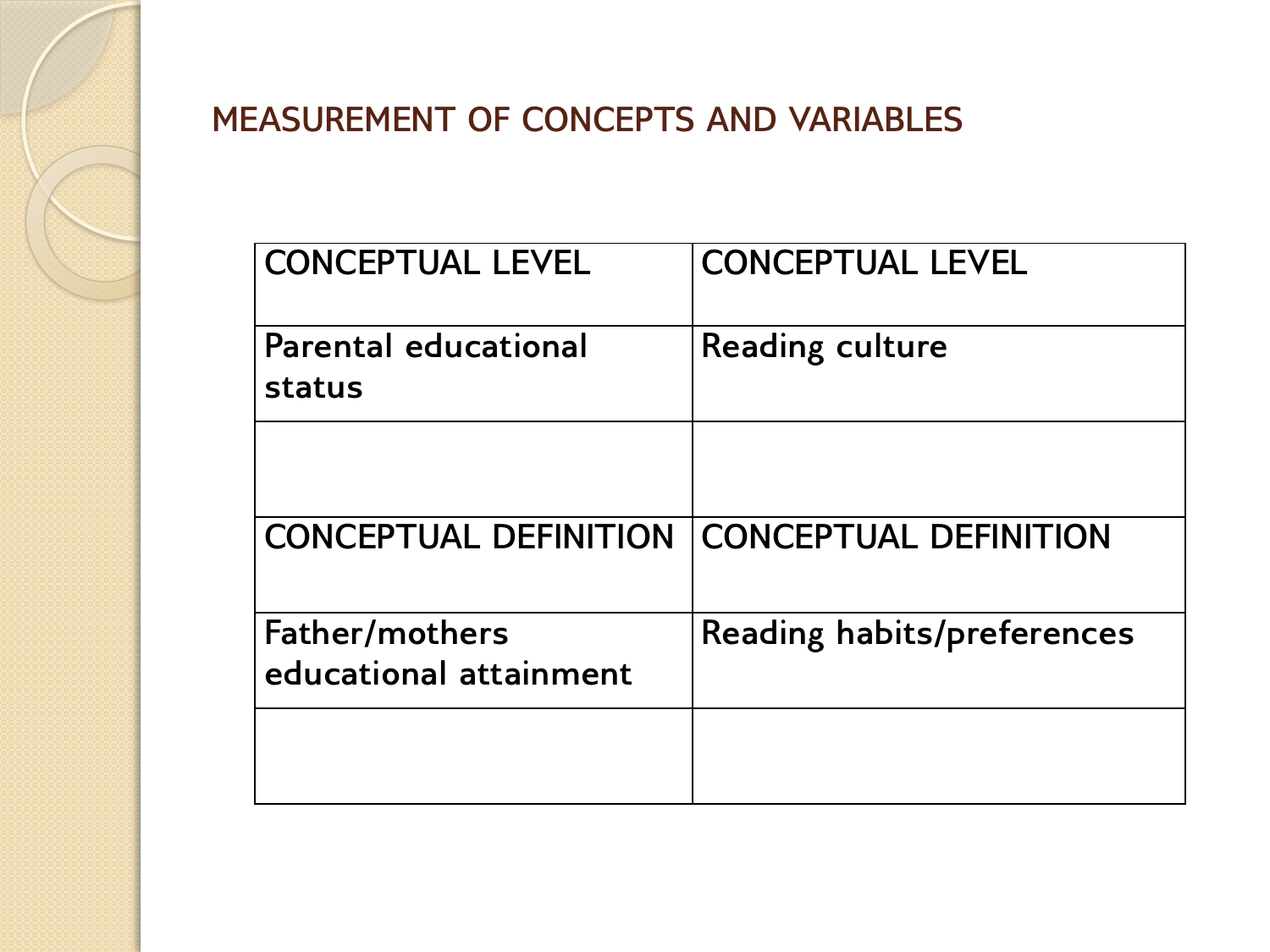

# MEASUREMENT OF CONCEPTS AND VARIABLES
| CONCEPTUAL LEVEL | CONCEPTUAL LEVEL |
| --- | --- |
| Parental educational status | Reading culture |
|  |  |
| CONCEPTUAL DEFINITION | CONCEPTUAL DEFINITION |
| Father/mothers educational attainment | Reading habits/preferences |
|  |  |